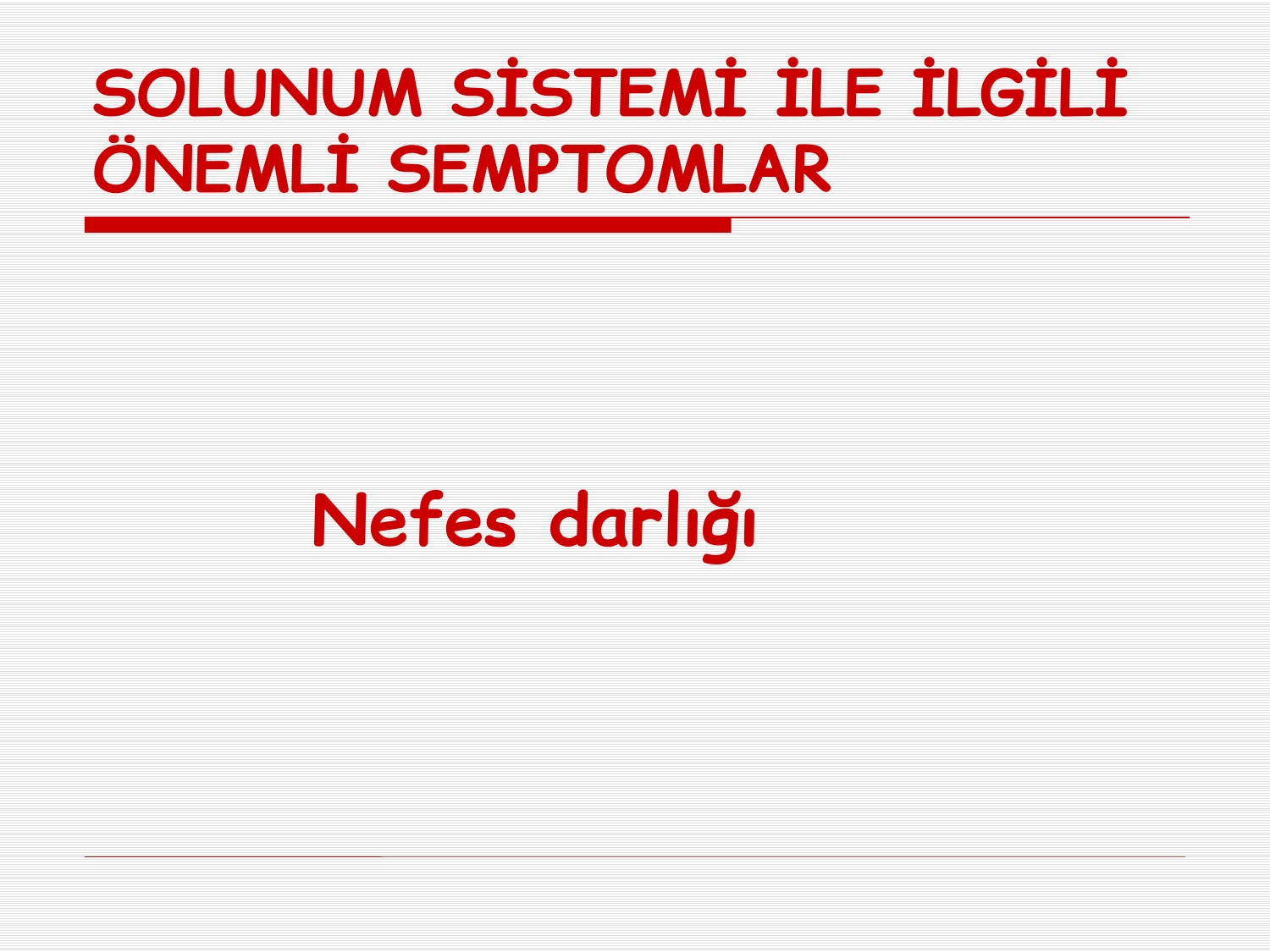

# SOLUNUM SİSTEMİ İLE İLGİLİ ÖNEMLİ SEMPTOMLAR

            Nefes darlığı